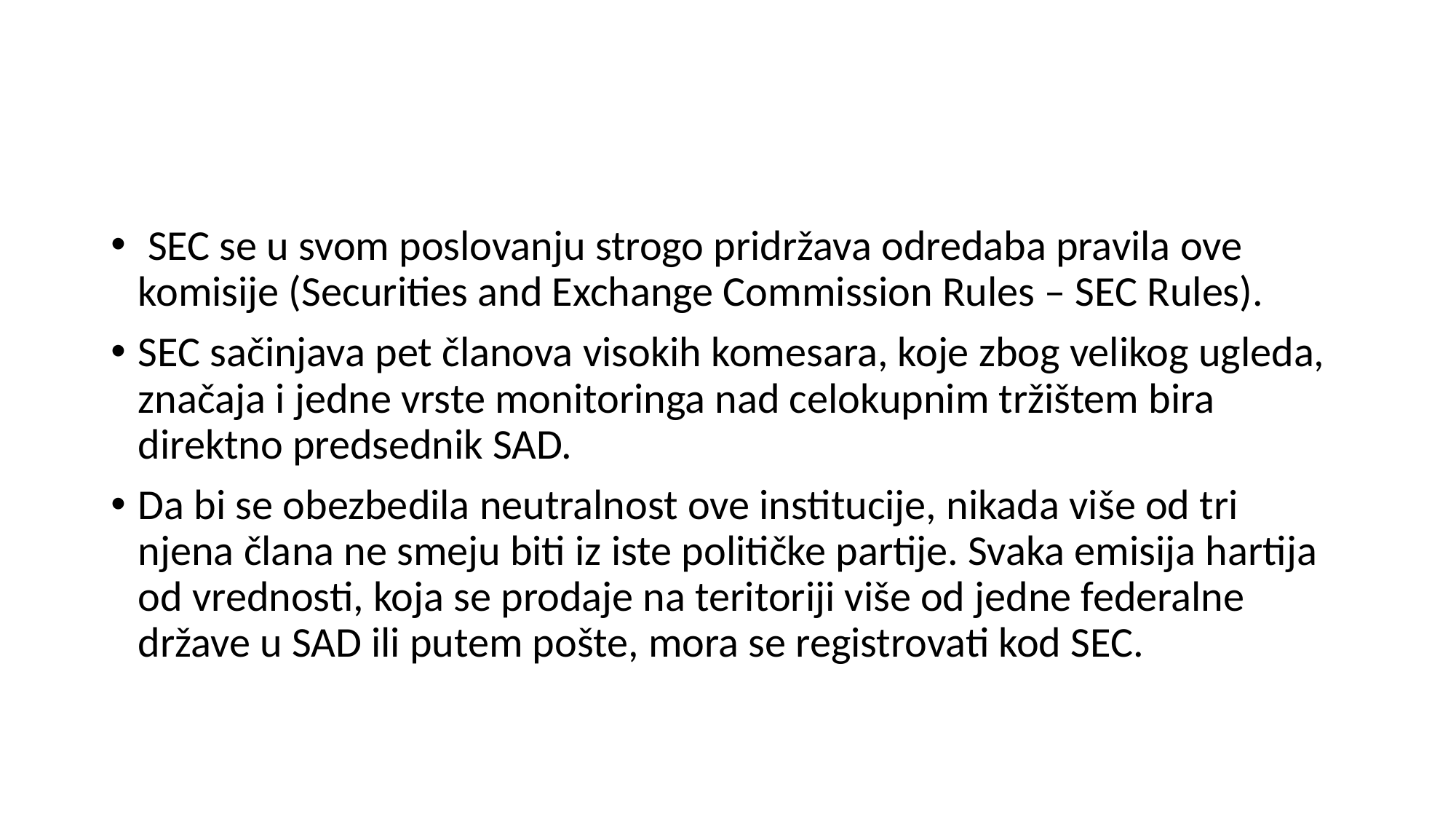

#
 SEC se u svom poslovanju strogo pridržava odredaba pravila ove komisije (Securities and Exchange Commission Rules – SEC Rules).
SEC sačinjava pet članova visokih komesara, koje zbog velikog ugleda, značaja i jedne vrste monitoringa nad celokupnim tržištem bira direktno predsednik SAD.
Da bi se obezbedila neutralnost ove institucije, nikada više od tri njena člana ne smeju biti iz iste političke partije. Svaka emisija hartija od vrednosti, koja se prodaje na teritoriji više od jedne federalne države u SAD ili putem pošte, mora se registrovati kod SEC.